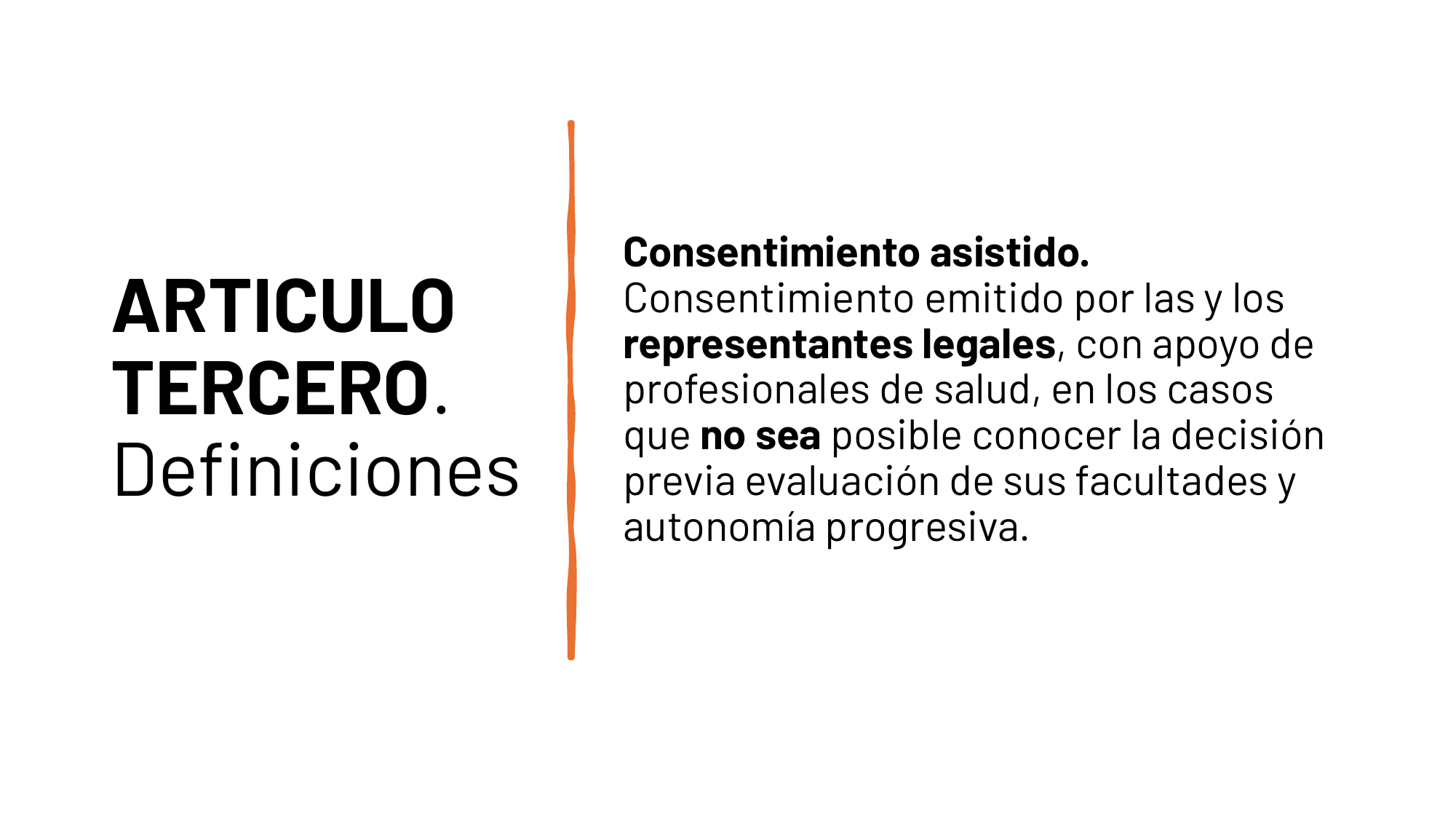

# ARTICULO TERCERO. Definiciones
Consentimiento asistido. Consentimiento emitido por las y los representantes legales, con apoyo de profesionales de salud, en los casos que no sea posible conocer la decisión previa evaluación de sus facultades y autonomía progresiva.